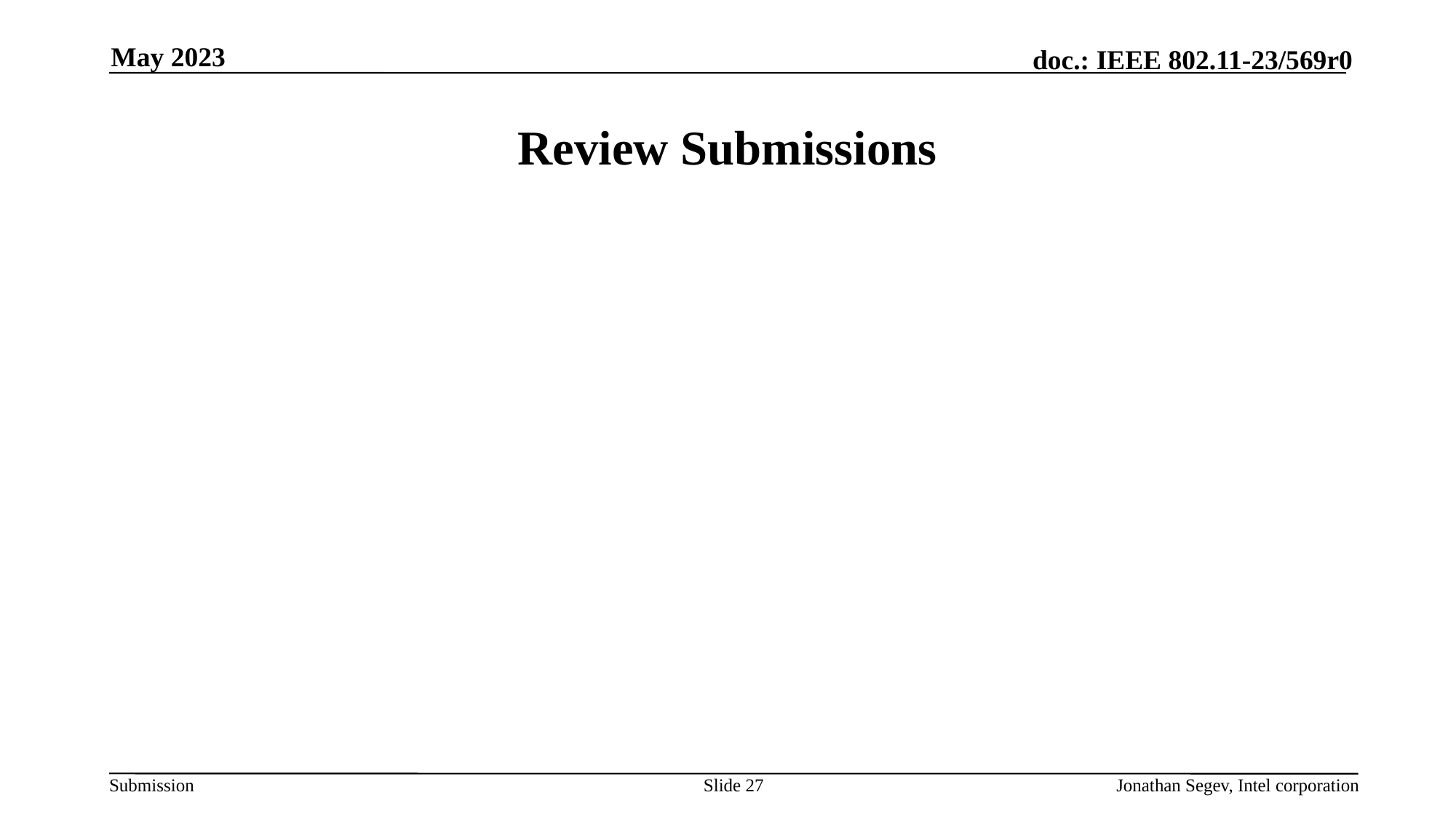

May 2023
# Review Submissions

Slide 27
Jonathan Segev, Intel corporation